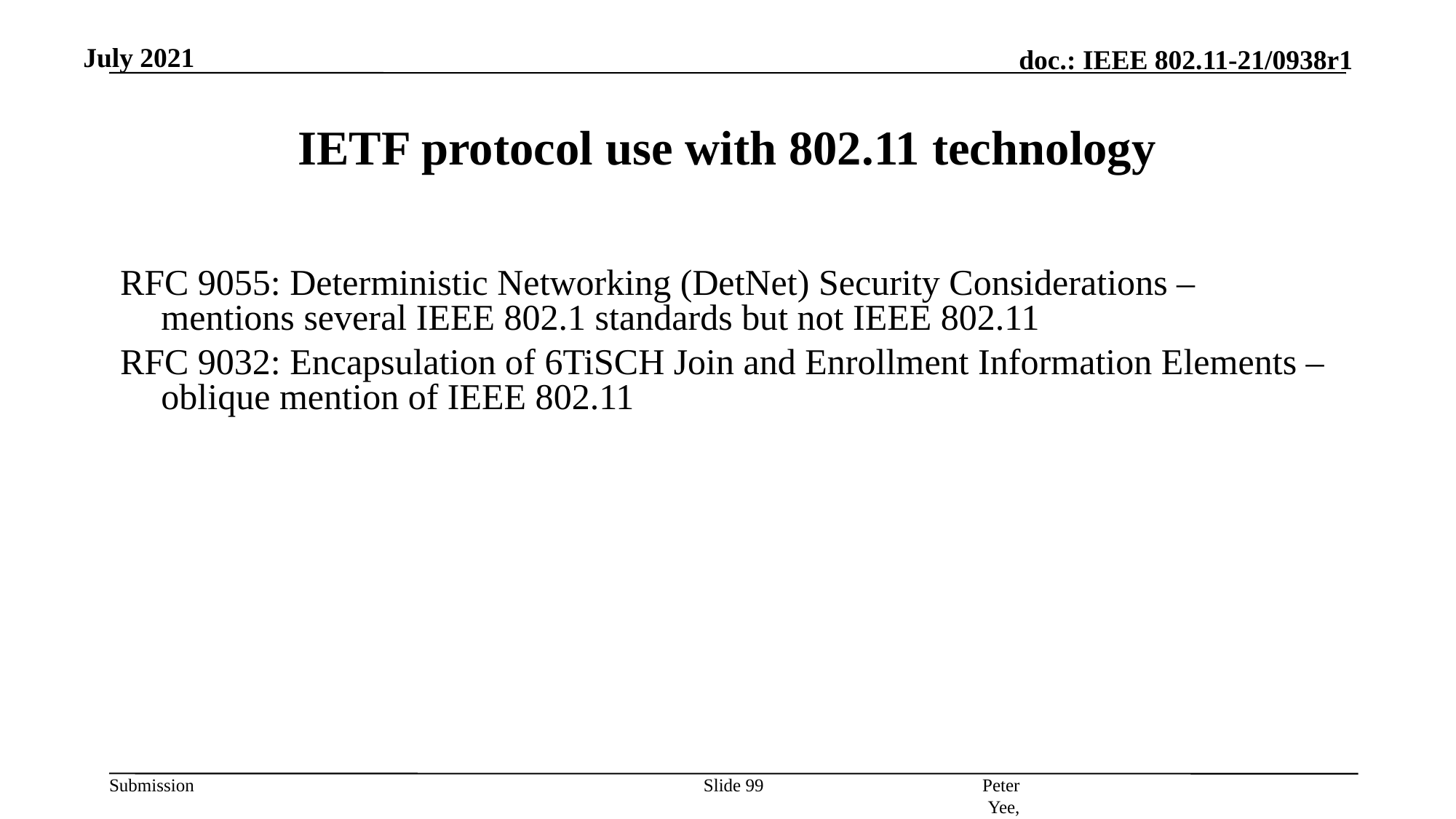

July 2021
# IETF protocol use with 802.11 technology

RFC 9055: Deterministic Networking (DetNet) Security Considerations – mentions several IEEE 802.1 standards but not IEEE 802.11
RFC 9032: Encapsulation of 6TiSCH Join and Enrollment Information Elements – oblique mention of IEEE 802.11

Peter Yee, AKAYLA
Slide 99